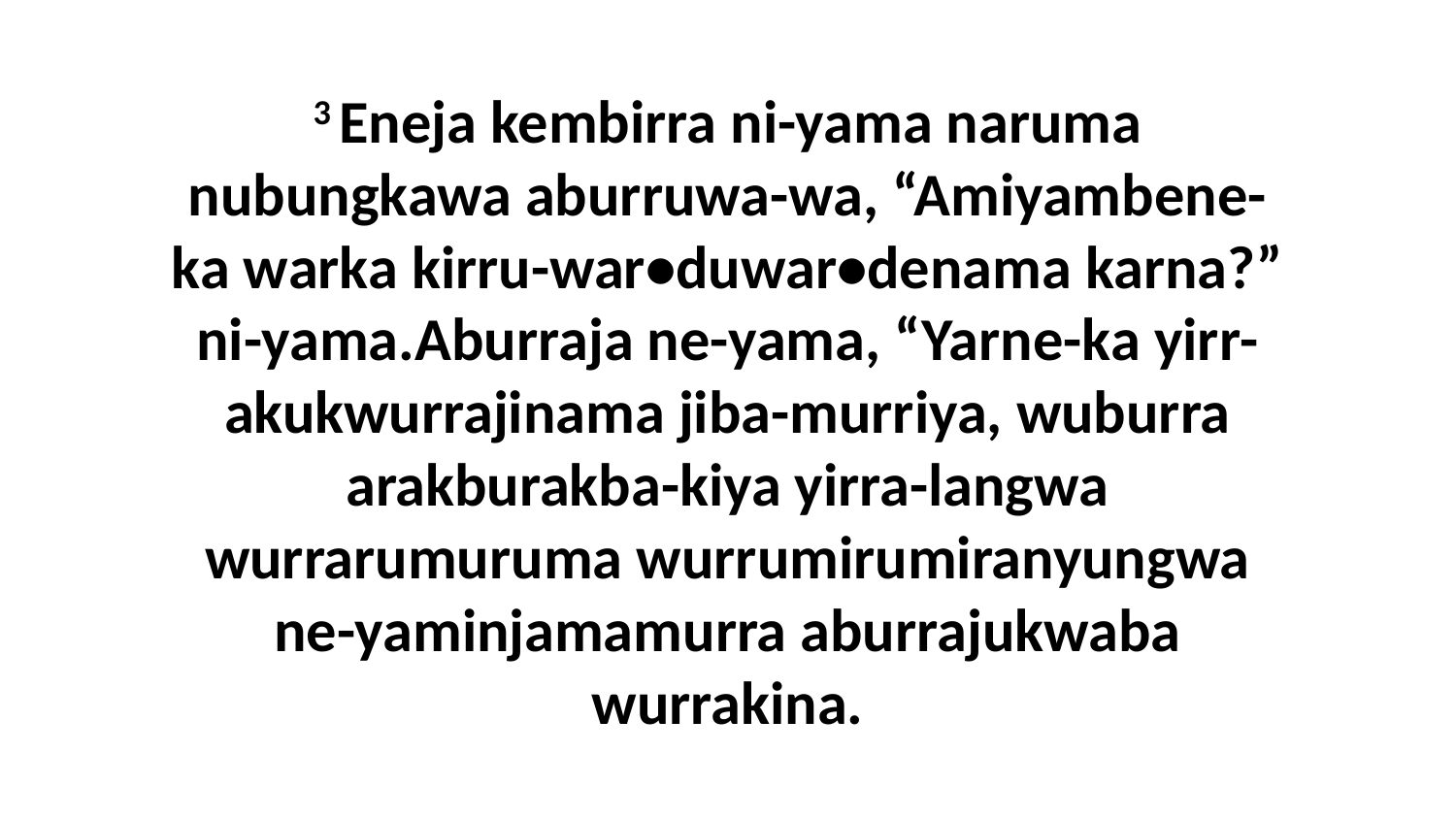

3 Eneja kembirra ni-yama naruma nubungkawa aburruwa-wa, “Amiyambene-ka warka kirru-war•duwar•denama karna?” ni-yama.Aburraja ne-yama, “Yarne-ka yirr-akukwurrajinama jiba-murriya, wuburra arakburakba-kiya yirra-langwa wurrarumuruma wurrumirumiranyungwa ne-yaminjamamurra aburrajukwaba wurrakina.